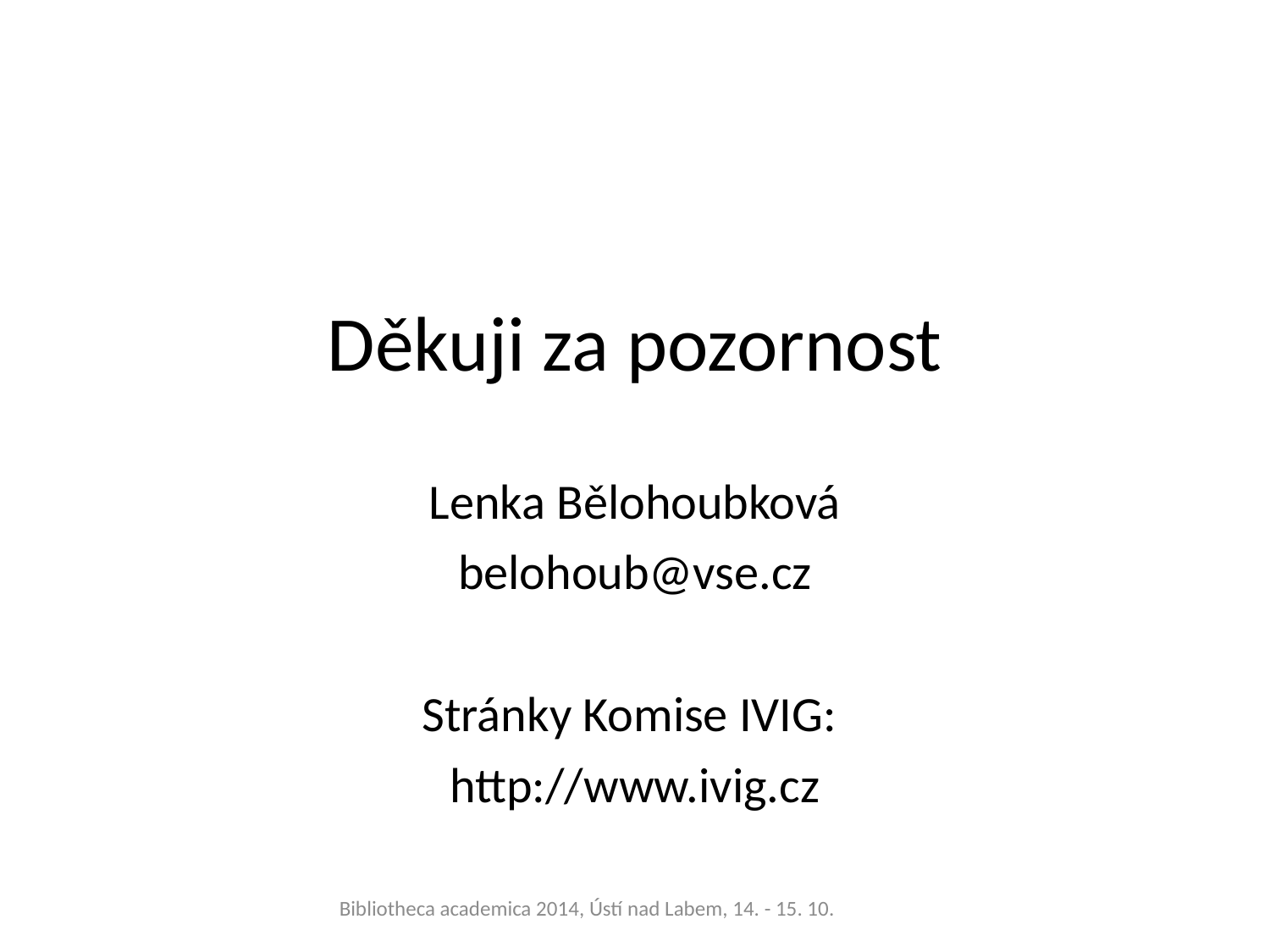

#

Děkuji za pozornost

Lenka Bělohoubková
belohoub@vse.cz

Stránky Komise IVIG:
http://www.ivig.cz
Bibliotheca academica 2014, Ústí nad Labem, 14. - 15. 10.